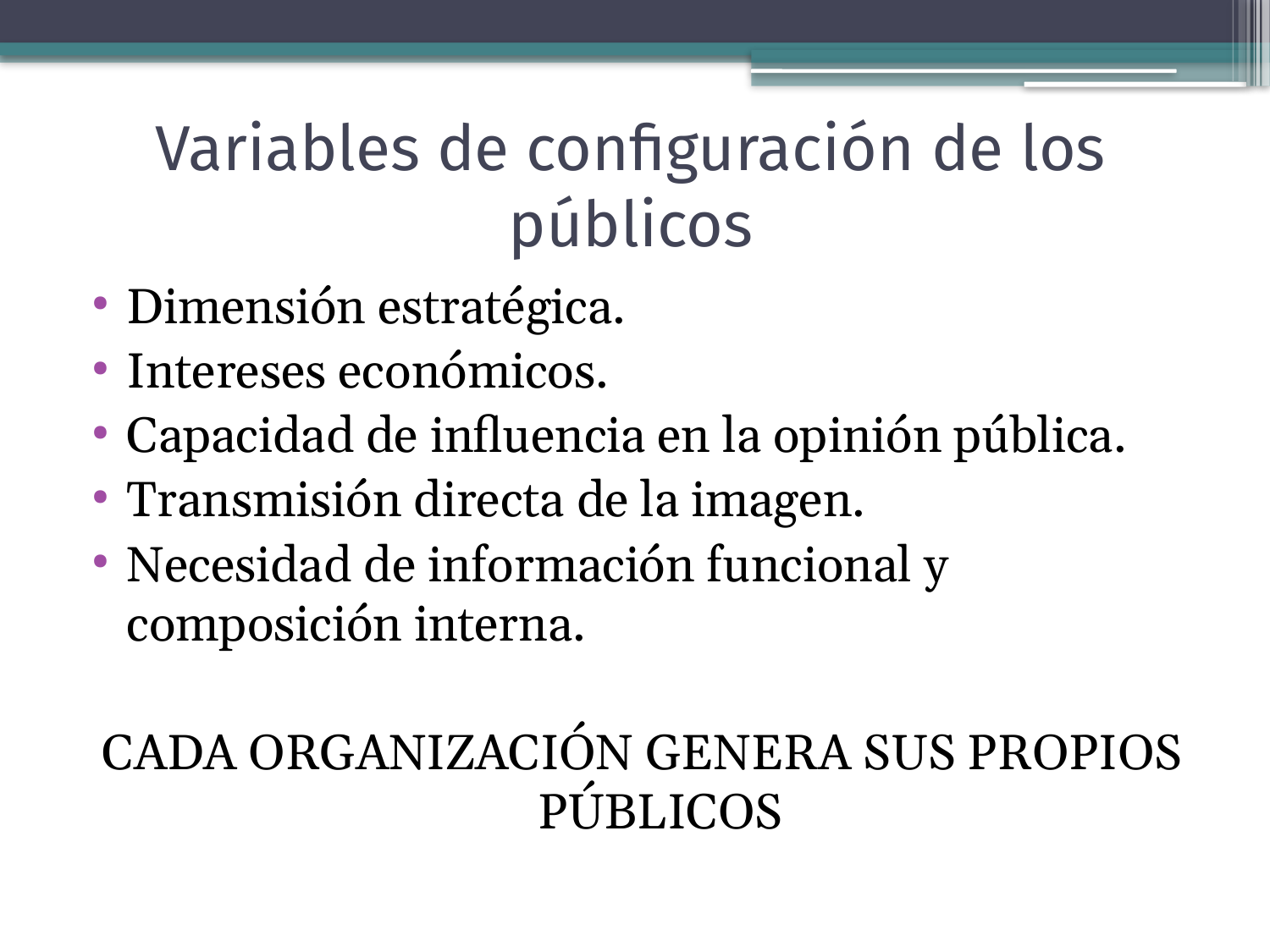

# Variables de configuración de los públicos
Dimensión estratégica.
Intereses económicos.
Capacidad de influencia en la opinión pública.
Transmisión directa de la imagen.
Necesidad de información funcional y composición interna.

CADA ORGANIZACIÓN GENERA SUS PROPIOS PÚBLICOS